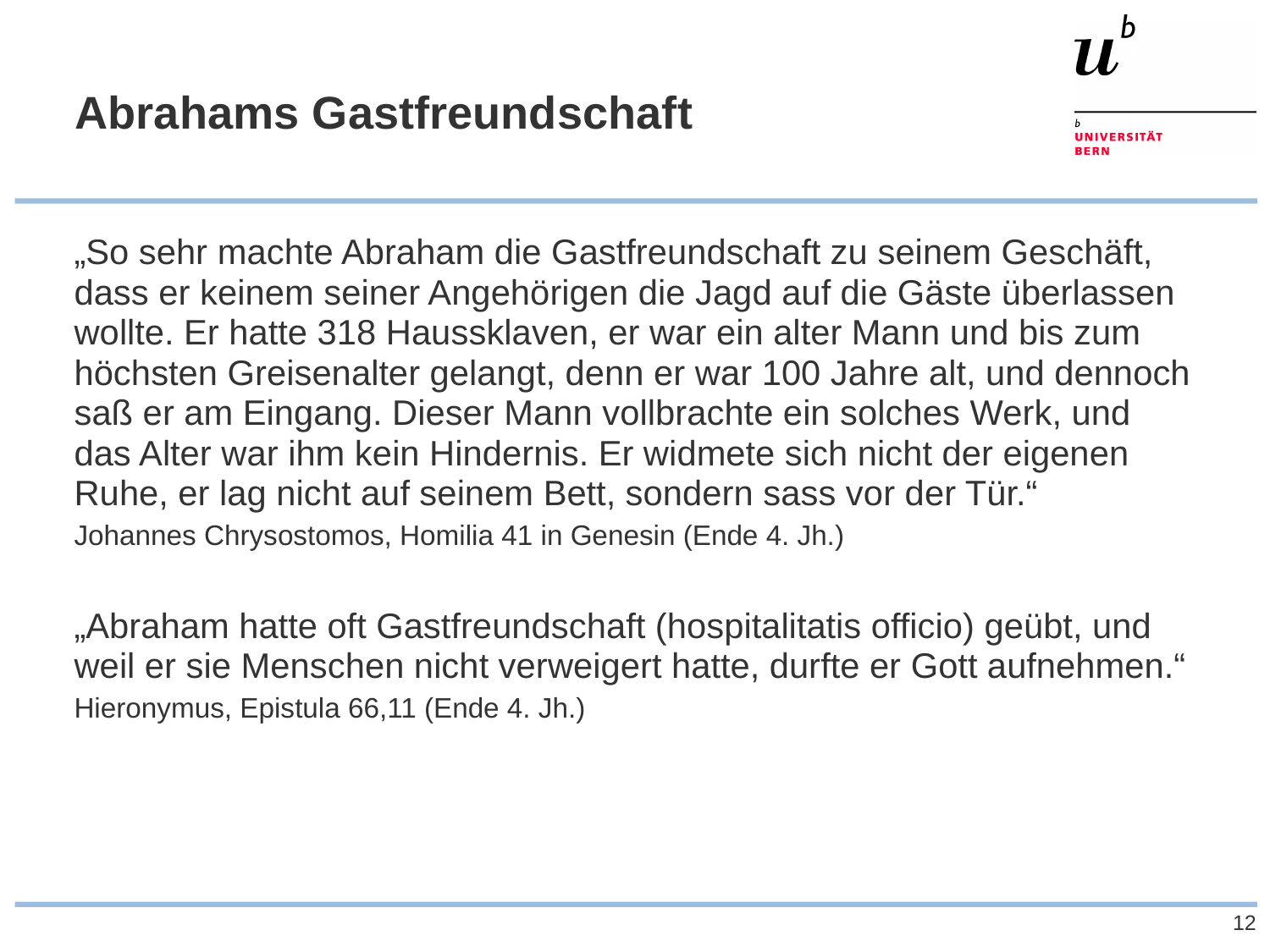

# Abrahams Gastfreundschaft
„So sehr machte Abraham die Gastfreundschaft zu seinem Geschäft, dass er keinem seiner Angehörigen die Jagd auf die Gäste überlassen wollte. Er hatte 318 Haussklaven, er war ein alter Mann und bis zum höchsten Greisenalter gelangt, denn er war 100 Jahre alt, und dennoch saß er am Eingang. Dieser Mann vollbrachte ein solches Werk, und das Alter war ihm kein Hindernis. Er widmete sich nicht der eigenen Ruhe, er lag nicht auf seinem Bett, sondern sass vor der Tür.“
Johannes Chrysostomos, Homilia 41 in Genesin (Ende 4. Jh.)

„Abraham hatte oft Gastfreundschaft (hospitalitatis officio) geübt, und weil er sie Menschen nicht verweigert hatte, durfte er Gott aufnehmen.“
Hieronymus, Epistula 66,11 (Ende 4. Jh.)

12